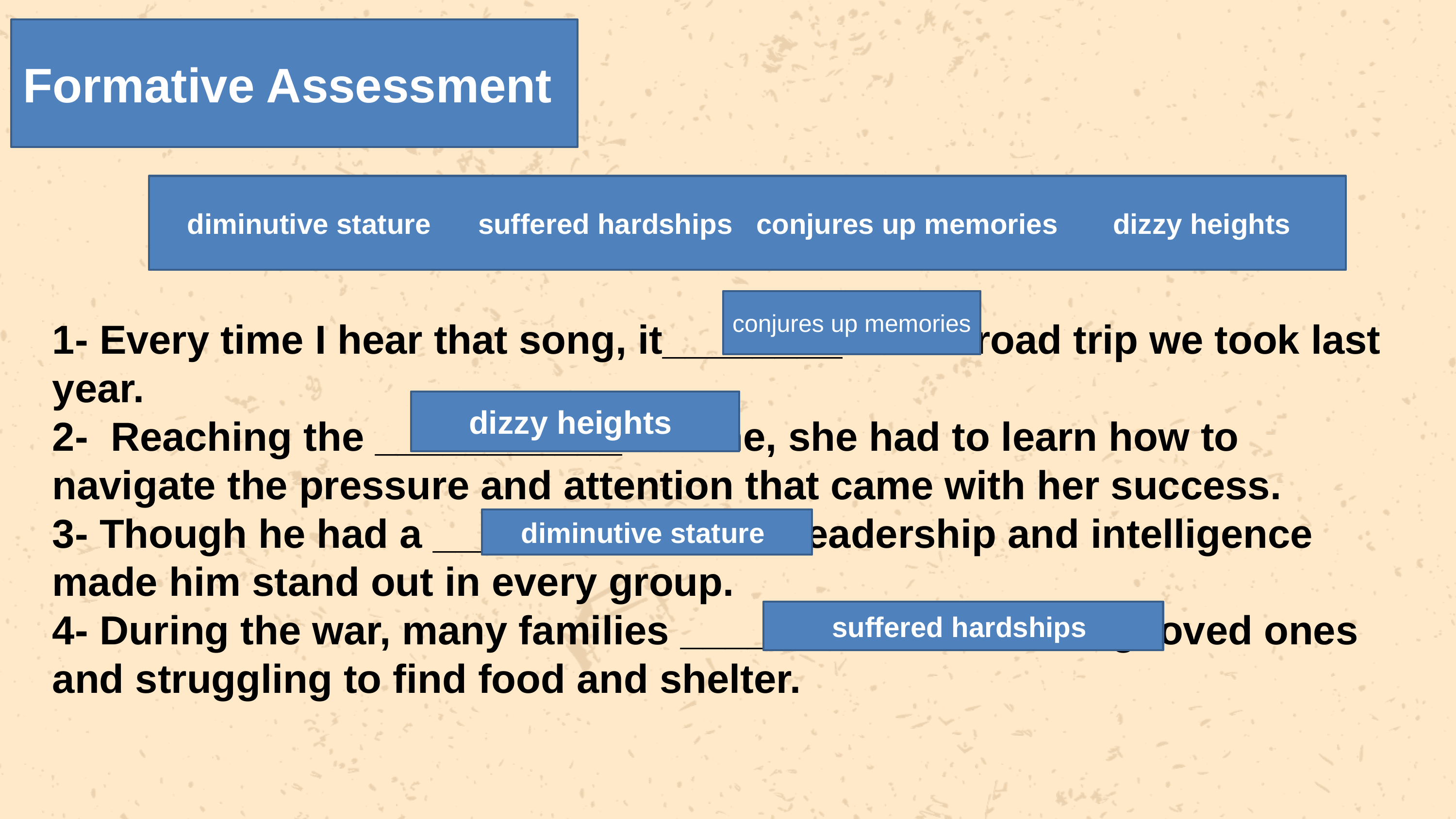

Formative Assessment
diminutive stature      suffered hardships   conjures up memories       dizzy heights
conjures up memories
1- Every time I hear that song, it________ of the road trip we took last year.
2-  Reaching the ___________of fame, she had to learn how to navigate the pressure and attention that came with her success.
3- Though he had a ____________, his leadership and intelligence made him stand out in every group.
4- During the war, many families ______________, losing loved ones and struggling to find food and shelter.
dizzy heights
diminutive stature
suffered hardships